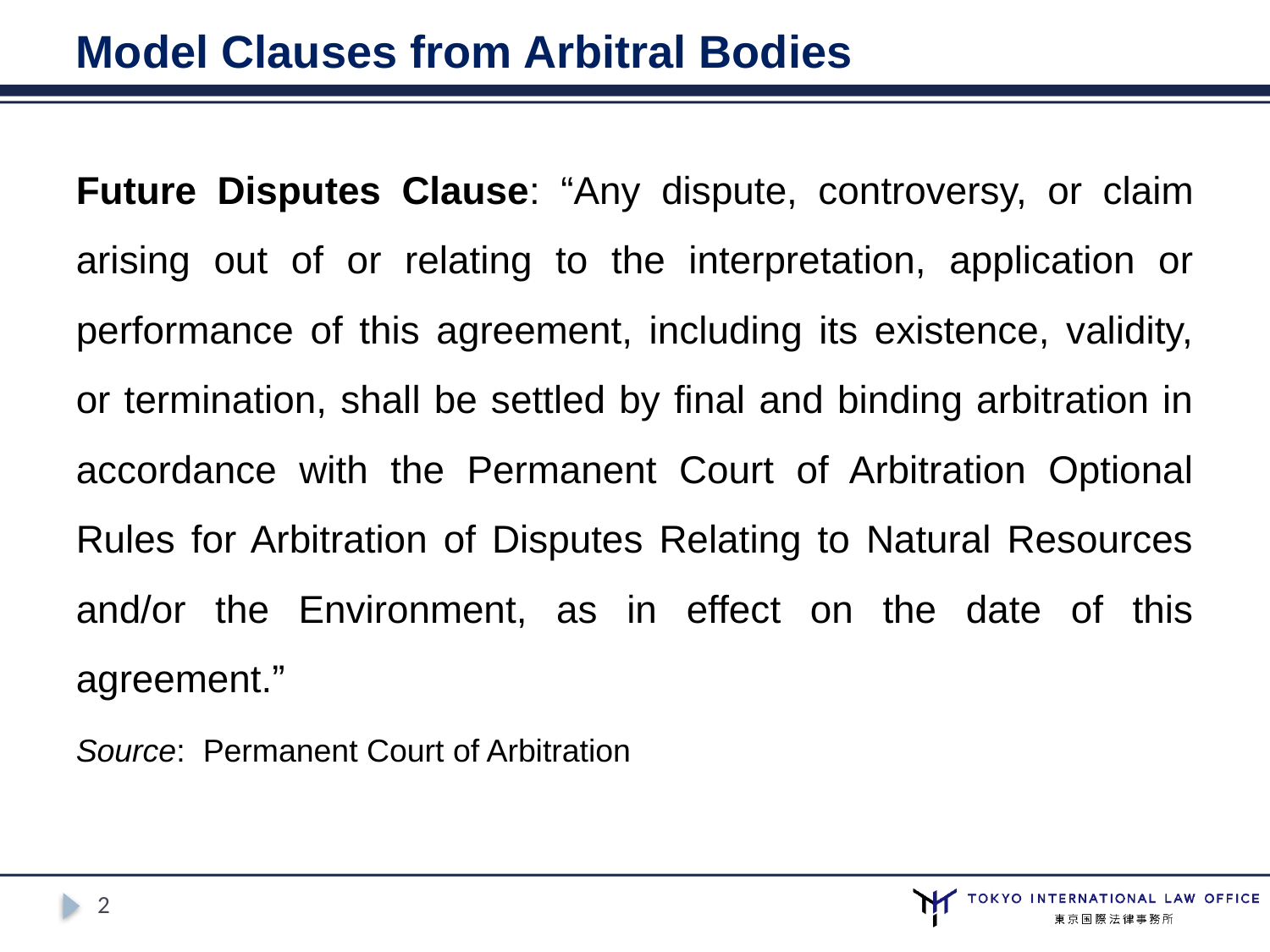

# Model Clauses from Arbitral Bodies

Future Disputes Clause: “Any dispute, controversy, or claim arising out of or relating to the interpretation, application or performance of this agreement, including its existence, validity, or termination, shall be settled by final and binding arbitration in accordance with the Permanent Court of Arbitration Optional Rules for Arbitration of Disputes Relating to Natural Resources and/or the Environment, as in effect on the date of this agreement.”
Source:	Permanent Court of Arbitration

2